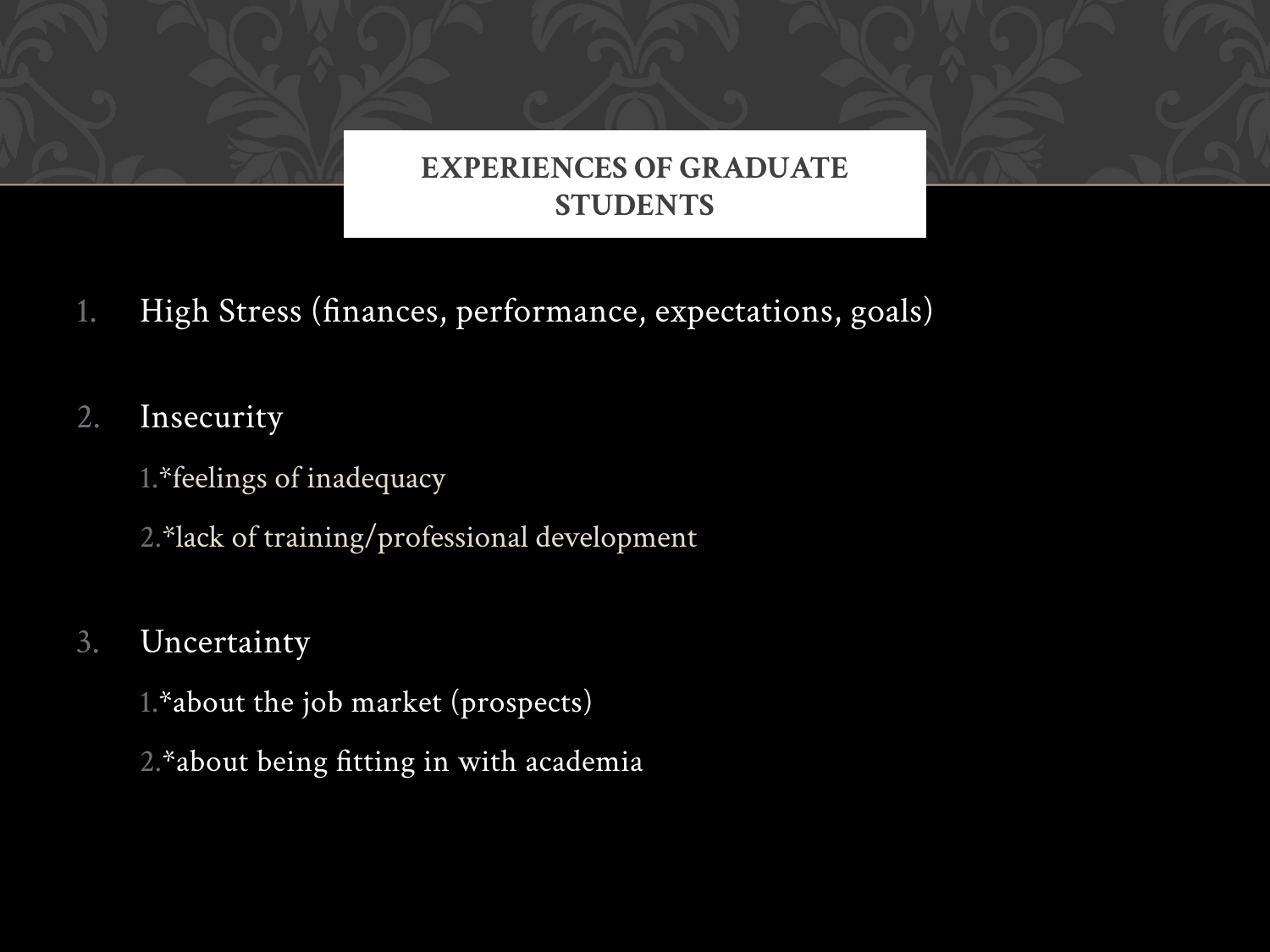

# Experiences of Graduate Students
High Stress (finances, performance, expectations, goals)

Insecurity
*feelings of inadequacy
*lack of training/professional development

Uncertainty
*about the job market (prospects)
*about being fitting in with academia